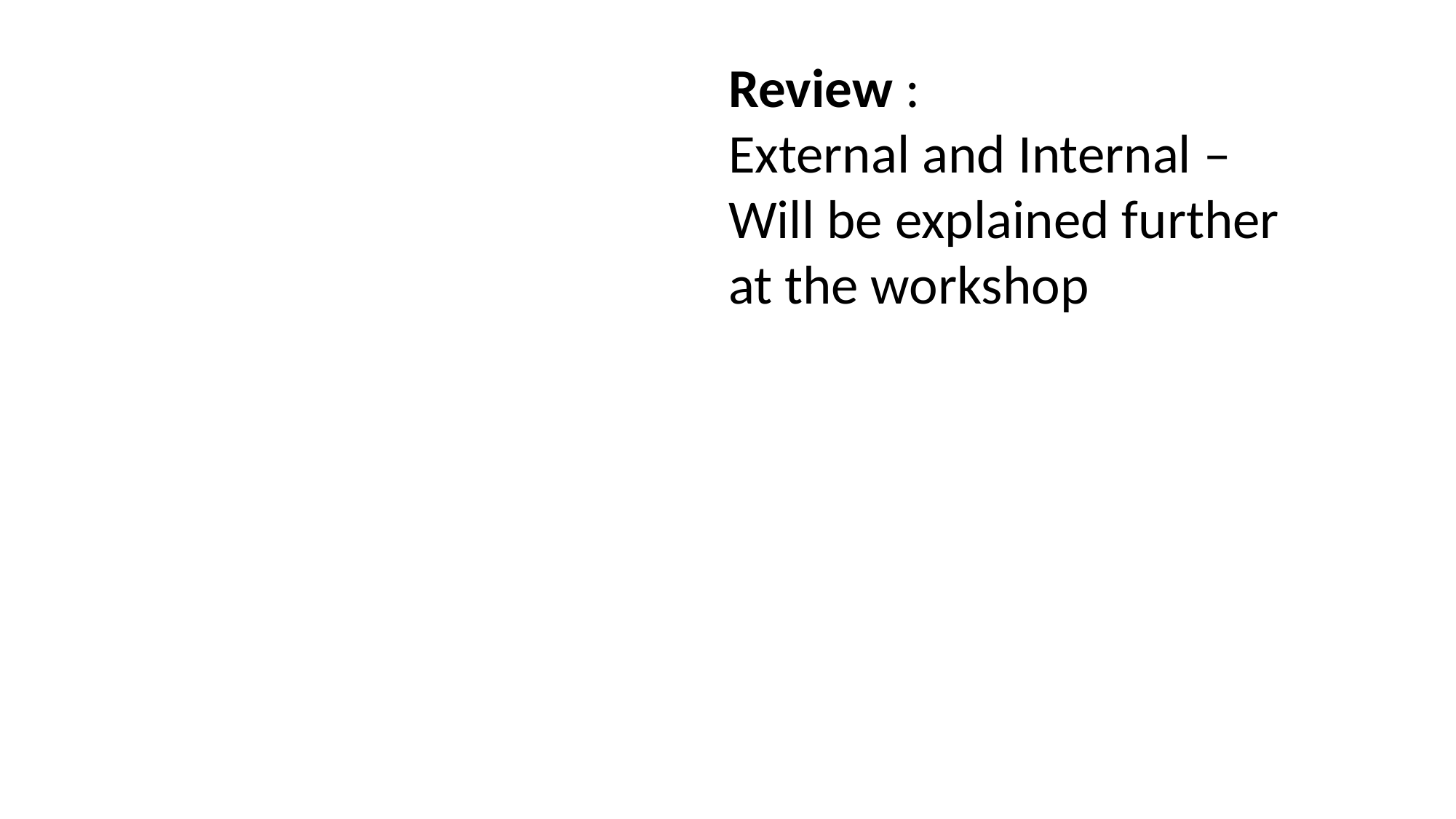

Review :
External and Internal – Will be explained further at the workshop